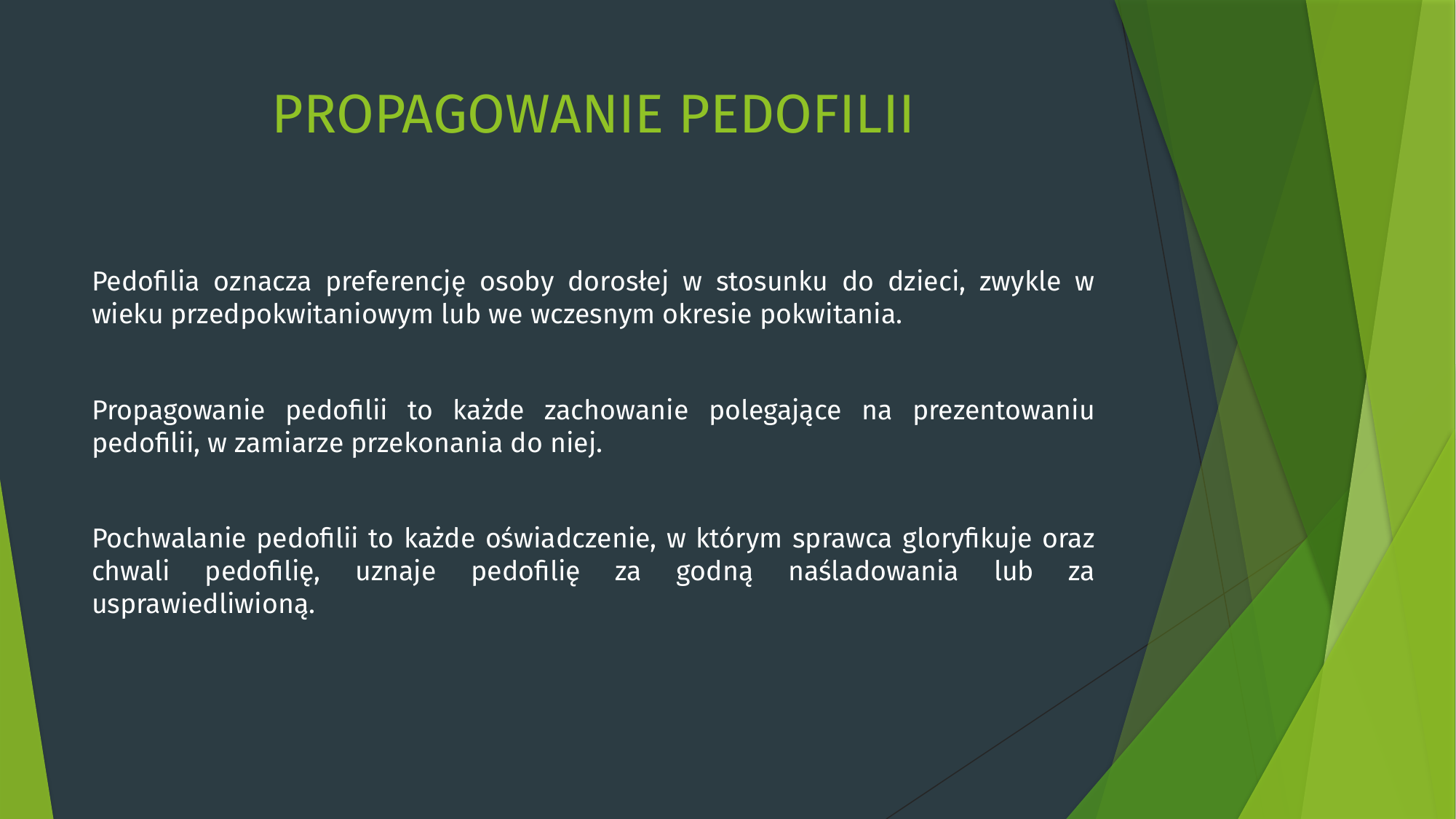

# PROPAGOWANIE PEDOFILII
Pedofilia oznacza preferencję osoby dorosłej w stosunku do dzieci, zwykle w wieku przedpokwitaniowym lub we wczesnym okresie pokwitania.

Propagowanie pedofilii to każde zachowanie polegające na prezentowaniu pedofilii, w zamiarze przekonania do niej.

Pochwalanie pedofilii to każde oświadczenie, w którym sprawca gloryfikuje oraz chwali pedofilię, uznaje pedofilię za godną naśladowania lub za usprawiedliwioną.